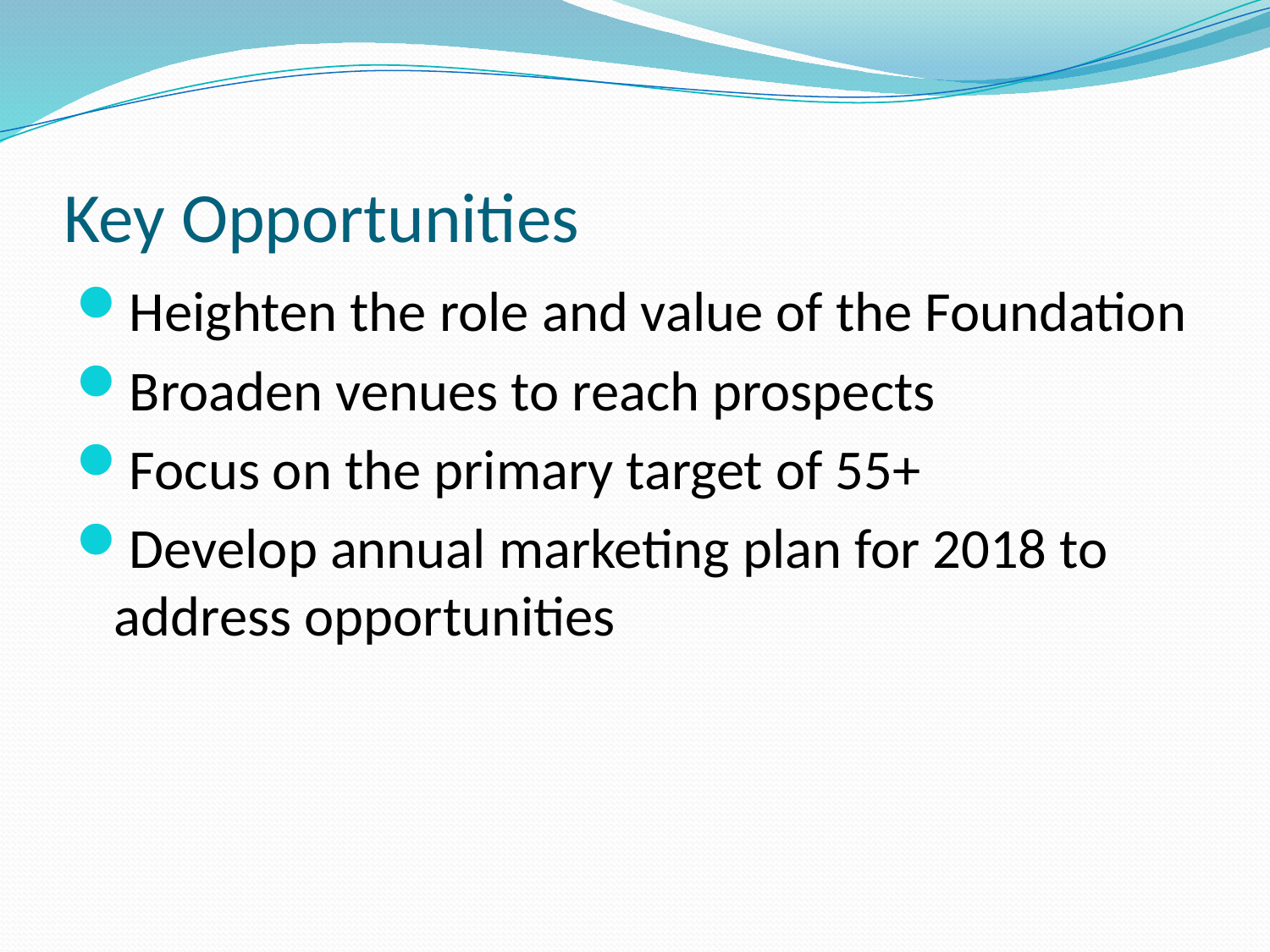

# Key Opportunities
Heighten the role and value of the Foundation
Broaden venues to reach prospects
Focus on the primary target of 55+
Develop annual marketing plan for 2018 to address opportunities